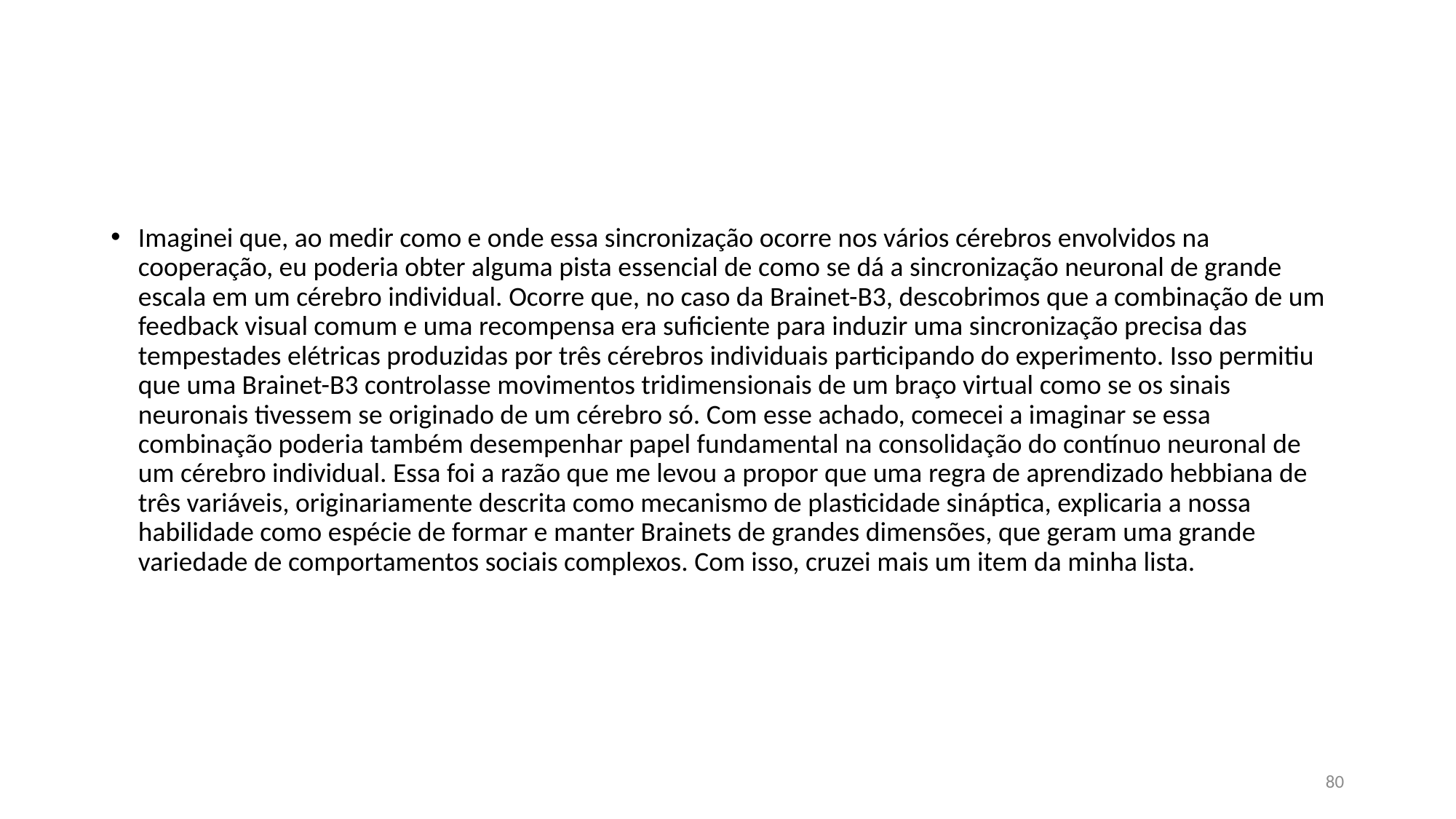

#
Imaginei que, ao medir como e onde essa sincronização ocorre nos vários cérebros envolvidos na cooperação, eu poderia obter alguma pista essencial de como se dá a sincronização neuronal de grande escala em um cérebro individual. Ocorre que, no caso da Brainet-B3, descobrimos que a combinação de um feedback visual comum e uma recompensa era suficiente para induzir uma sincronização precisa das tempestades elétricas produzidas por três cérebros individuais participando do experimento. Isso permitiu que uma Brainet-B3 controlasse movimentos tridimensionais de um braço virtual como se os sinais neuronais tivessem se originado de um cérebro só. Com esse achado, comecei a imaginar se essa combinação poderia também desempenhar papel fundamental na consolidação do contínuo neuronal de um cérebro individual. Essa foi a razão que me levou a propor que uma regra de aprendizado hebbiana de três variáveis, originariamente descrita como mecanismo de plasticidade sináptica, explicaria a nossa habilidade como espécie de formar e manter Brainets de grandes dimensões, que geram uma grande variedade de comportamentos sociais complexos. Com isso, cruzei mais um item da minha lista.

80